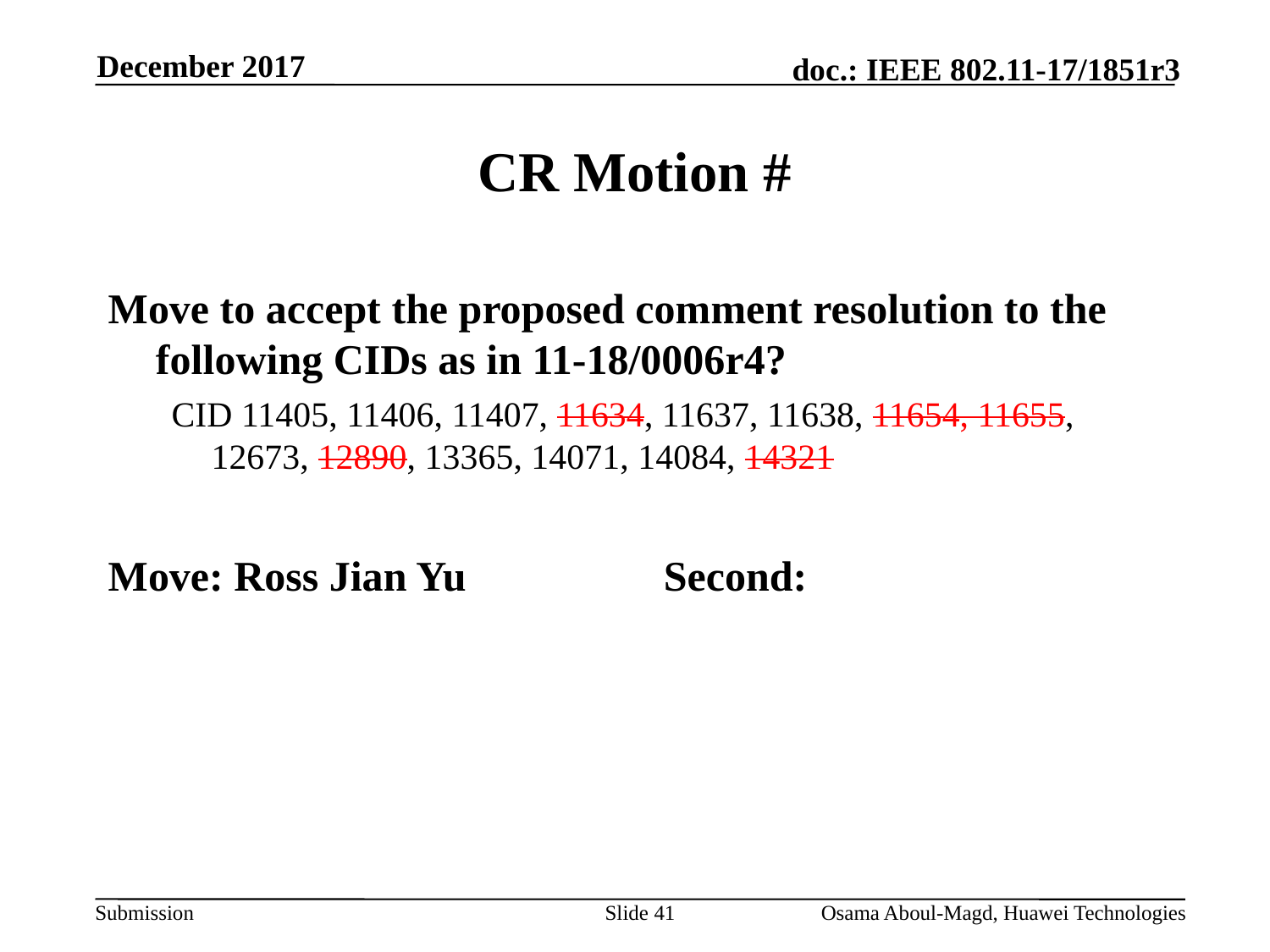

December 2017
# CR Motion #
Move to accept the proposed comment resolution to the following CIDs as in 11-18/0006r4?
CID 11405, 11406, 11407, 11634, 11637, 11638, 11654, 11655, 12673, 12890, 13365, 14071, 14084, 14321

Move: Ross Jian Yu		Second:
Slide 41
Osama Aboul-Magd, Huawei Technologies